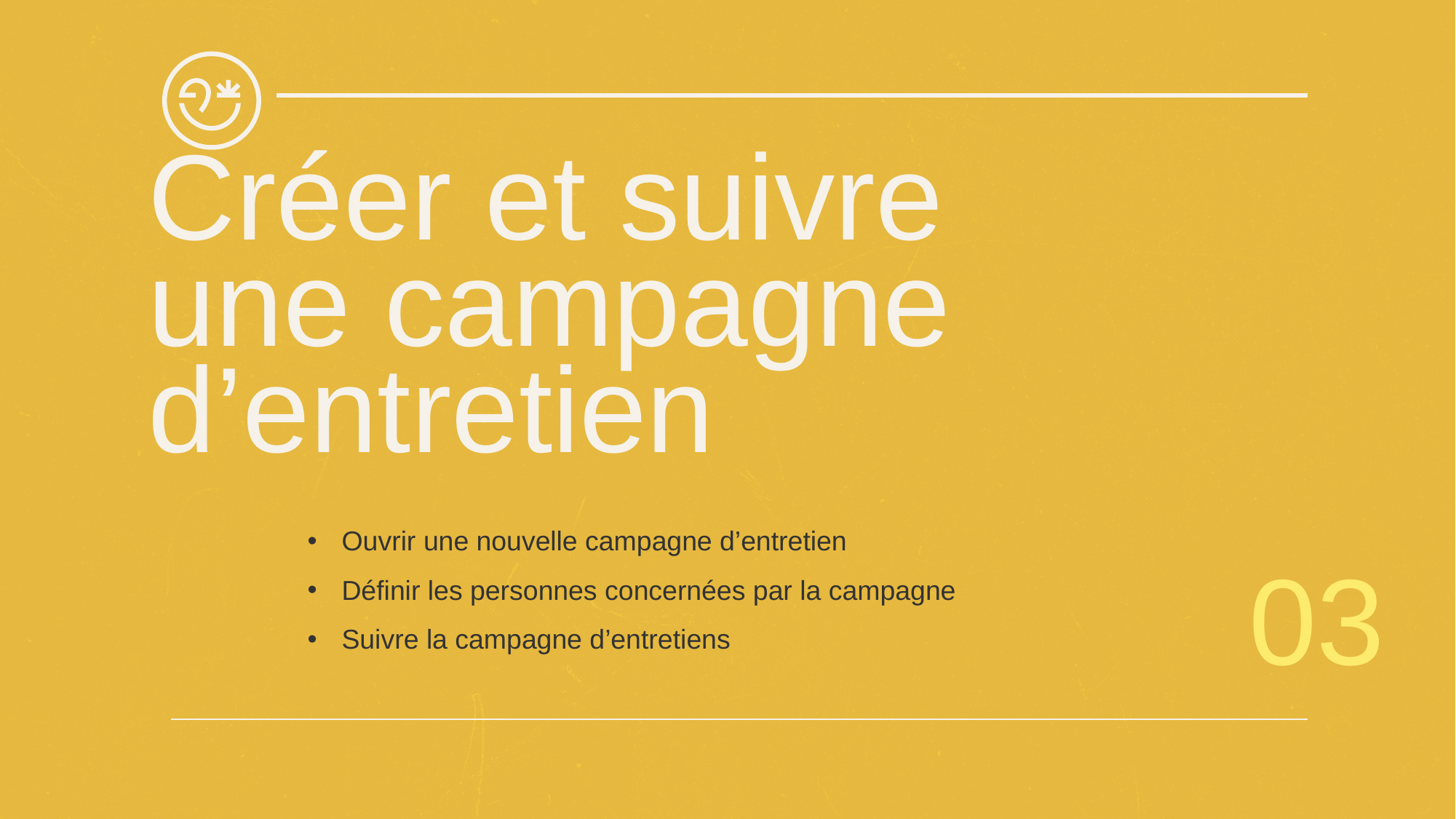

# Créer et suivre
une campagne d’entretien
Ouvrir une nouvelle campagne d’entretien
Définir les personnes concernées par la campagne
Suivre la campagne d’entretiens
03